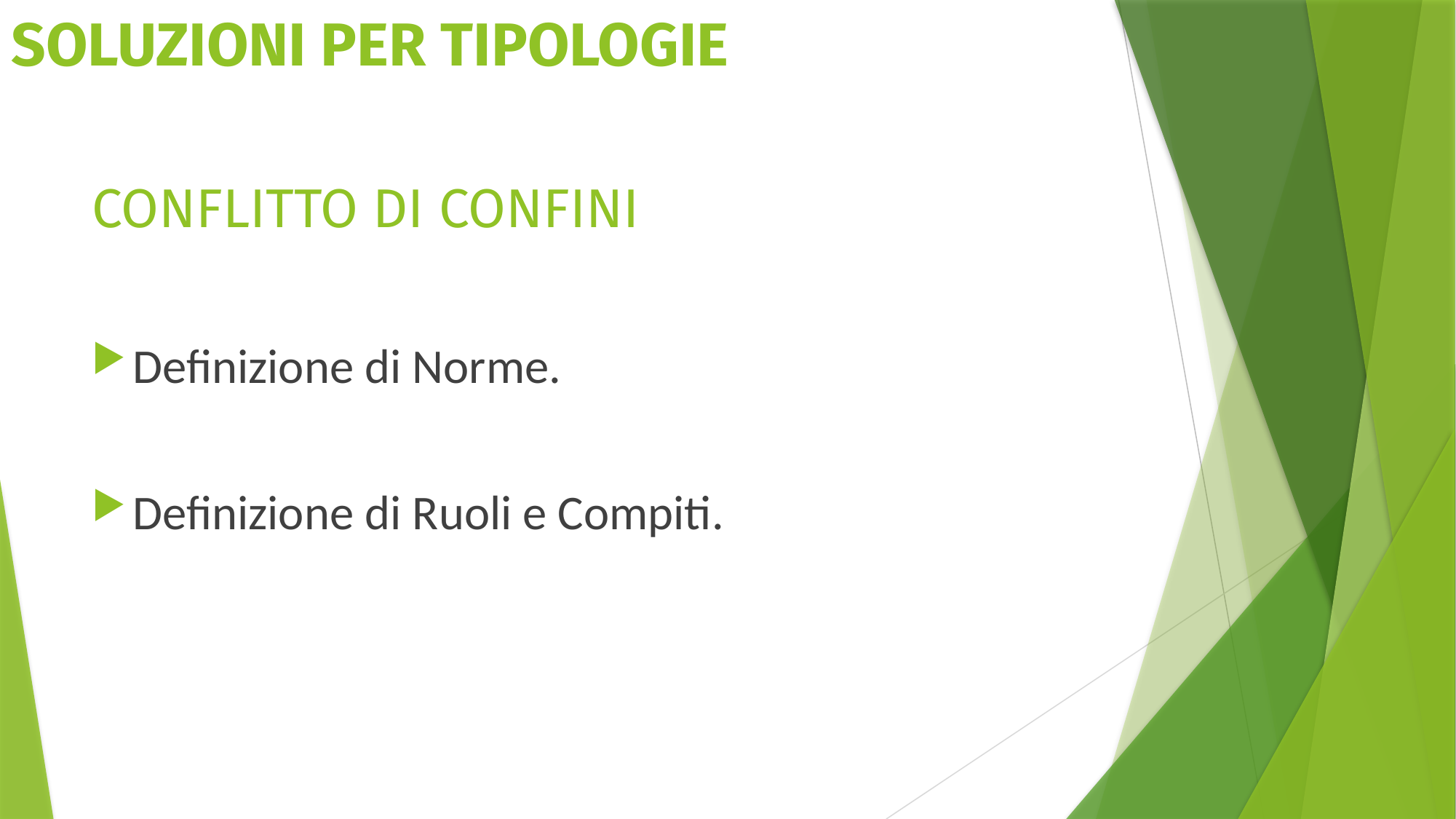

# SOLUZIONI PER TIPOLOGIE
CONFLITTO DI CONFINI

Definizione di Norme.

Definizione di Ruoli e Compiti.